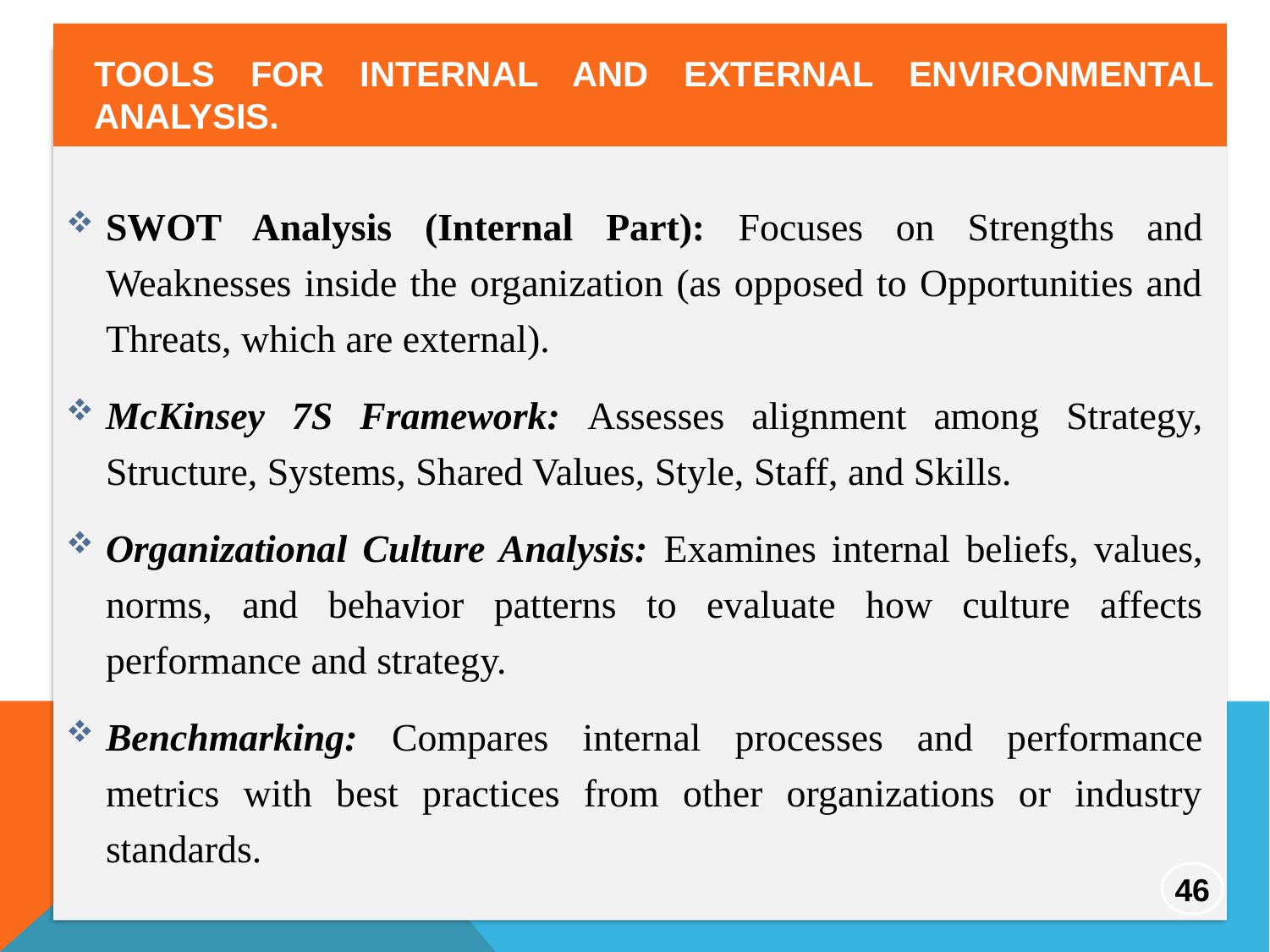

Tools for internal and external environmental analysis.

SWOT Analysis (Internal Part): Focuses on Strengths and Weaknesses inside the organization (as opposed to Opportunities and Threats, which are external).
McKinsey 7S Framework: Assesses alignment among Strategy, Structure, Systems, Shared Values, Style, Staff, and Skills.
Organizational Culture Analysis: Examines internal beliefs, values, norms, and behavior patterns to evaluate how culture affects performance and strategy.
Benchmarking: Compares internal processes and performance metrics with best practices from other organizations or industry standards.
46